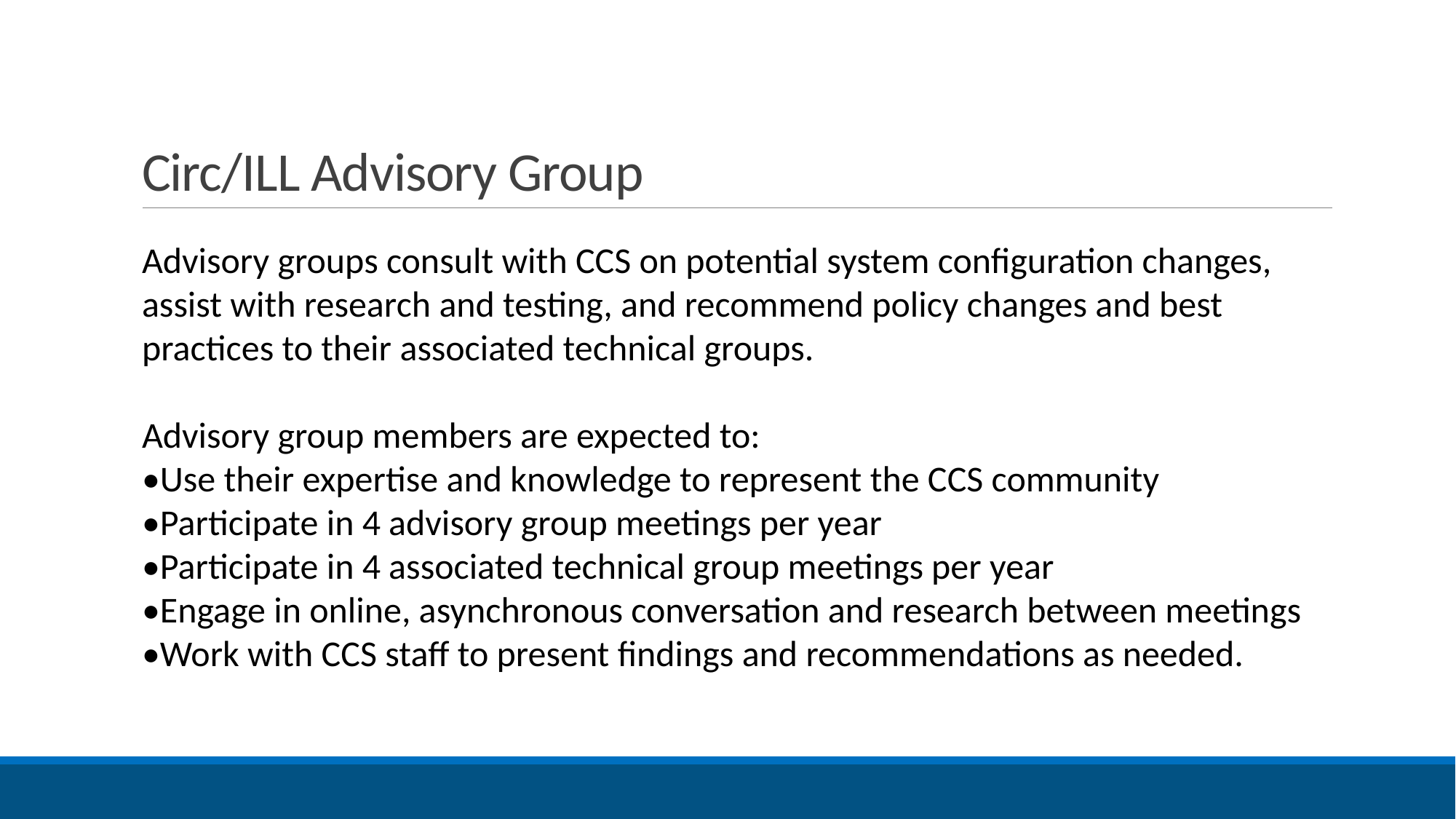

# Circ/ILL Advisory Group
Advisory groups consult with CCS on potential system configuration changes, assist with research and testing, and recommend policy changes and best practices to their associated technical groups.

Advisory group members are expected to:
•Use their expertise and knowledge to represent the CCS community
•Participate in 4 advisory group meetings per year
•Participate in 4 associated technical group meetings per year
•Engage in online, asynchronous conversation and research between meetings
•Work with CCS staff to present findings and recommendations as needed.